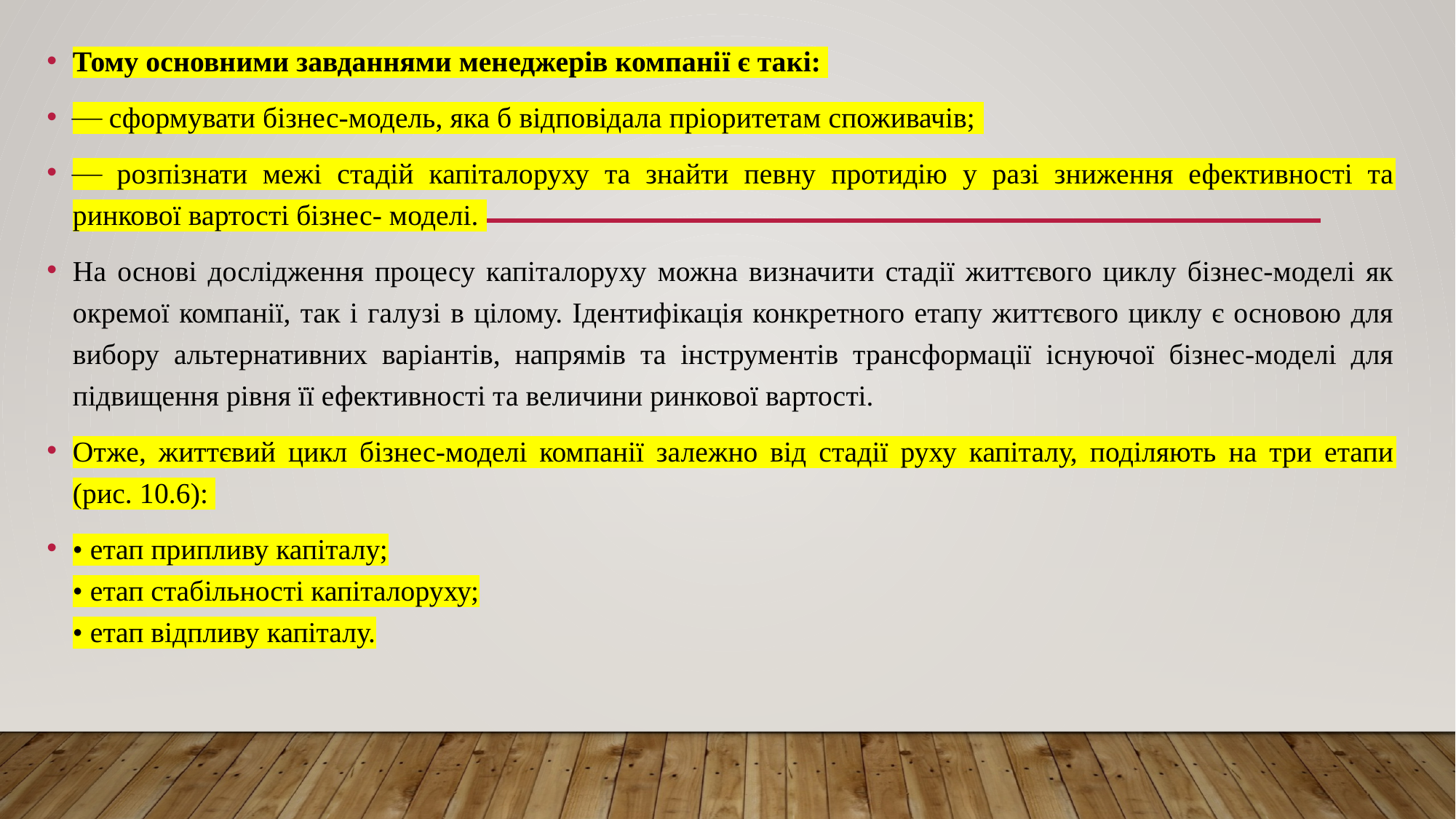

Тому основними завданнями менеджерів компанії є такі:
⎯ сформувати бізнес-модель, яка б відповідала пріоритетам споживачів;
⎯ розпізнати межі стадій капіталоруху та знайти певну протидію у разі зниження ефективності та ринкової вартості бізнес- моделі.
На основі дослідження процесу капіталоруху можна визначити стадії життєвого циклу бізнес-моделі як окремої компанії, так і галузі в цілому. Ідентифікація конкретного етапу життєвого циклу є основою для вибору альтернативних варіантів, напрямів та інструментів трансформації існуючої бізнес-моделі для підвищення рівня її ефективності та величини ринкової вартості.
Отже, життєвий цикл бізнес-моделі компанії залежно від стадії руху капіталу, поділяють на три етапи (рис. 10.6):
• етап припливу капіталу;
• етап стабільності капіталоруху;
• етап відпливу капіталу.